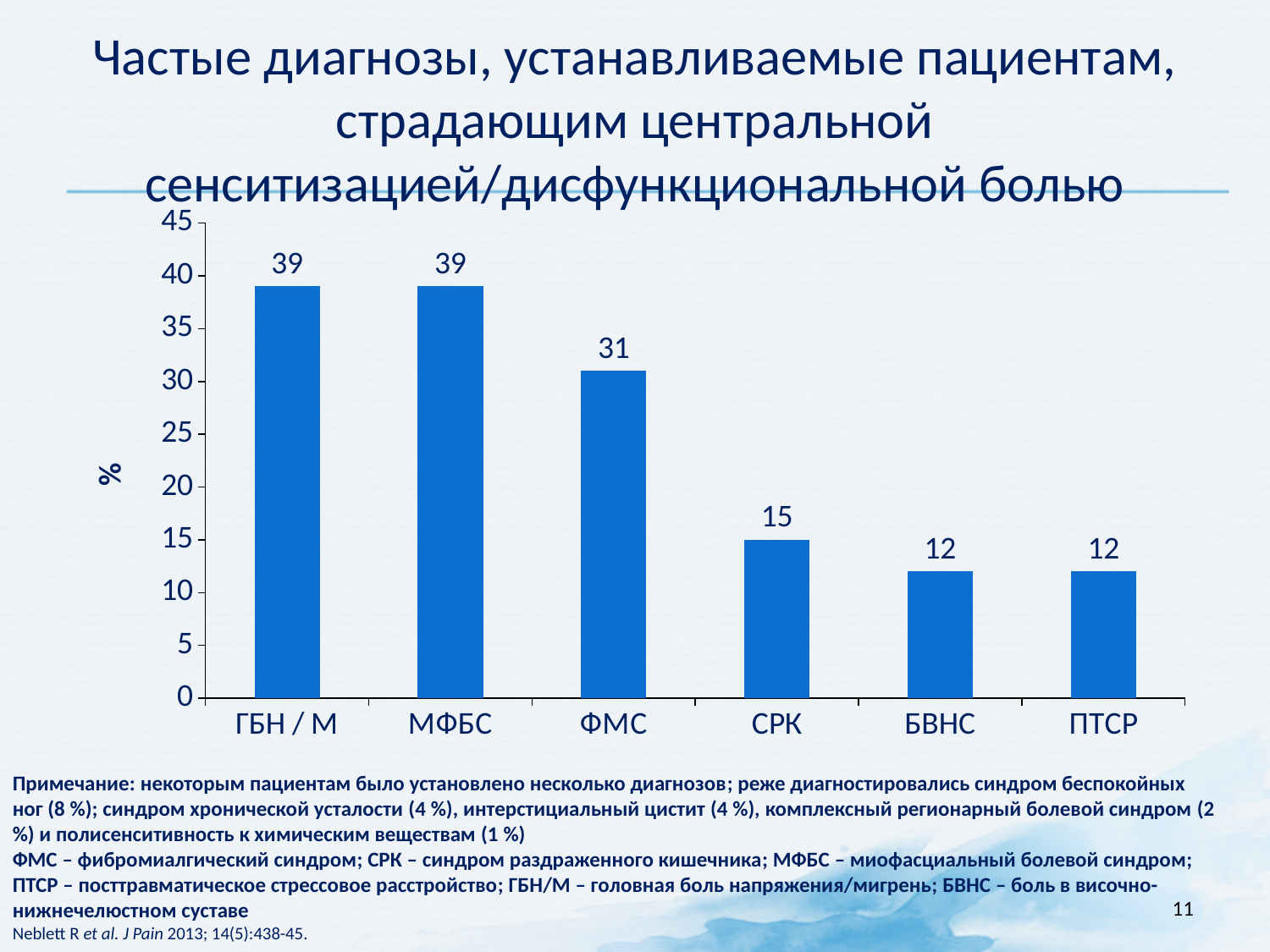

# Частые диагнозы, устанавливаемые пациентам, страдающим центральной сенситизацией/дисфункциональной болью

### Chart

| Category | Series 1 |
|---|---|
| ГБН / М | 39.0 |
| МФБС | 39.0 |
| ФМС | 31.0 |
| СРК | 15.0 |
| БВНС | 12.0 |
| ПТСР | 12.0 |
Примечание: некоторым пациентам было установлено несколько диагнозов; реже диагностировались синдром беспокойных ног (8 %); синдром хронической усталости (4 %), интерстициальный цистит (4 %), комплексный регионарный болевой синдром (2 %) и полисенситивность к химическим веществам (1 %)
ФМС – фибромиалгический синдром; СРК – синдром раздраженного кишечника; МФБС – миофасциальный болевой синдром; ПТСР – посттравматическое стрессовое расстройство; ГБН/M – головная боль напряжения/мигрень; БВНС – боль в височно-нижнечелюстном суставе
Neblett R et al. J Pain 2013; 14(5):438-45.
11